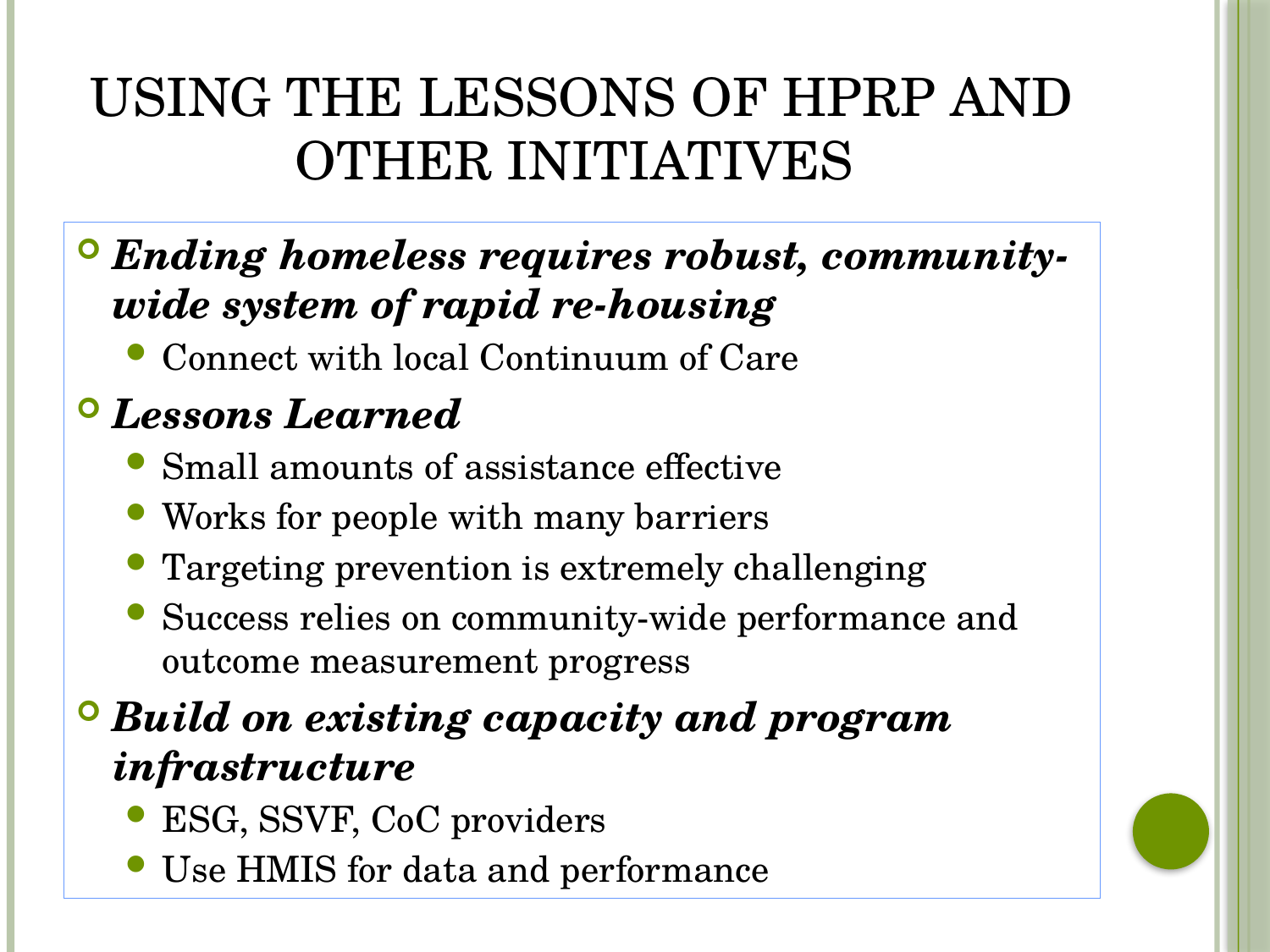

# Using the Lessons of HPRP And other Initiatives
Ending homeless requires robust, community-wide system of rapid re-housing
Connect with local Continuum of Care
Lessons Learned
Small amounts of assistance effective
Works for people with many barriers
Targeting prevention is extremely challenging
Success relies on community-wide performance and outcome measurement progress
Build on existing capacity and program infrastructure
ESG, SSVF, CoC providers
Use HMIS for data and performance